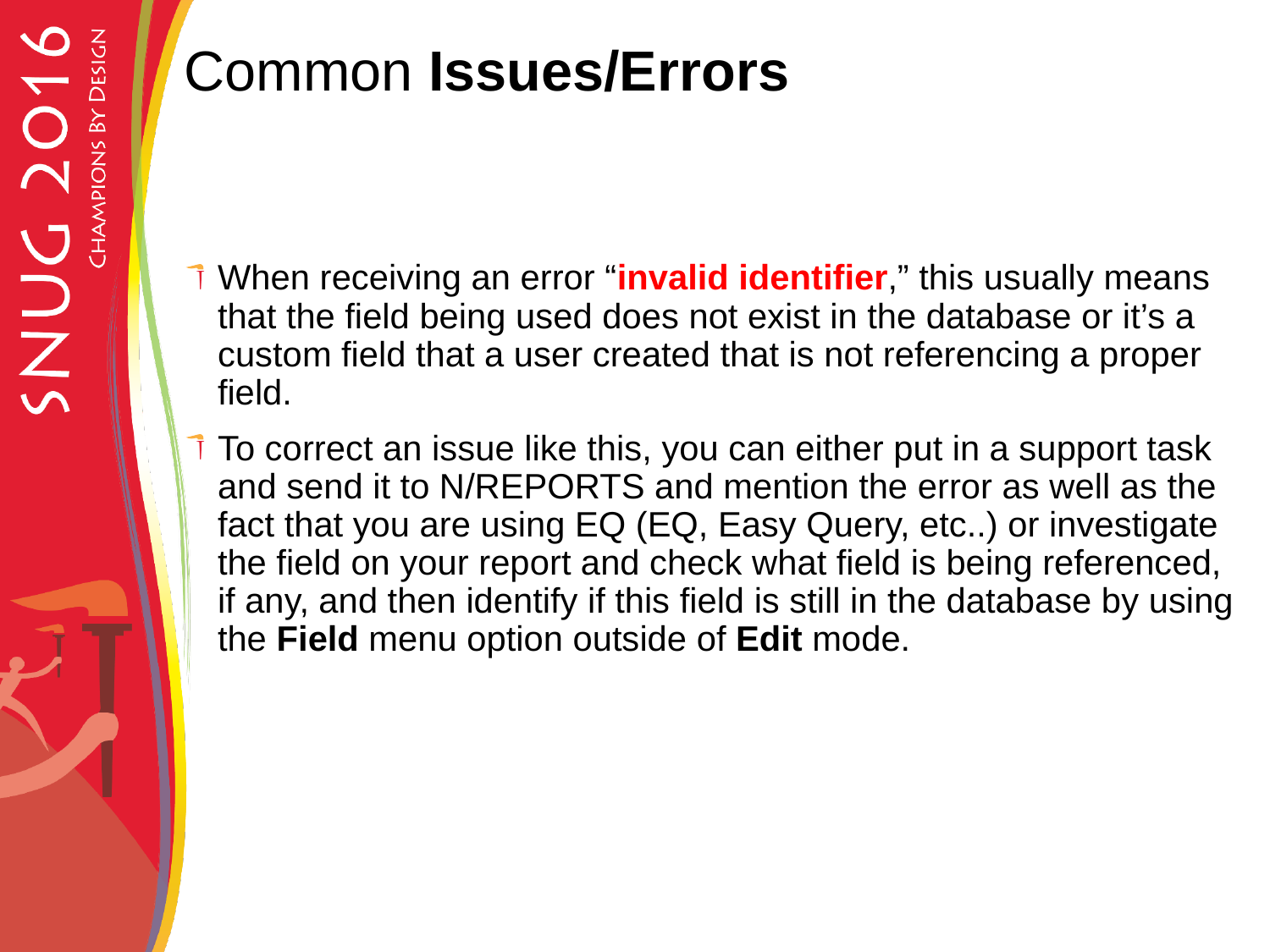

# Common Issues/Errors
When receiving an error “invalid identifier,” this usually means that the field being used does not exist in the database or it’s a custom field that a user created that is not referencing a proper field.
To correct an issue like this, you can either put in a support task and send it to N/REPORTS and mention the error as well as the fact that you are using EQ (EQ, Easy Query, etc..) or investigate the field on your report and check what field is being referenced, if any, and then identify if this field is still in the database by using the Field menu option outside of Edit mode.